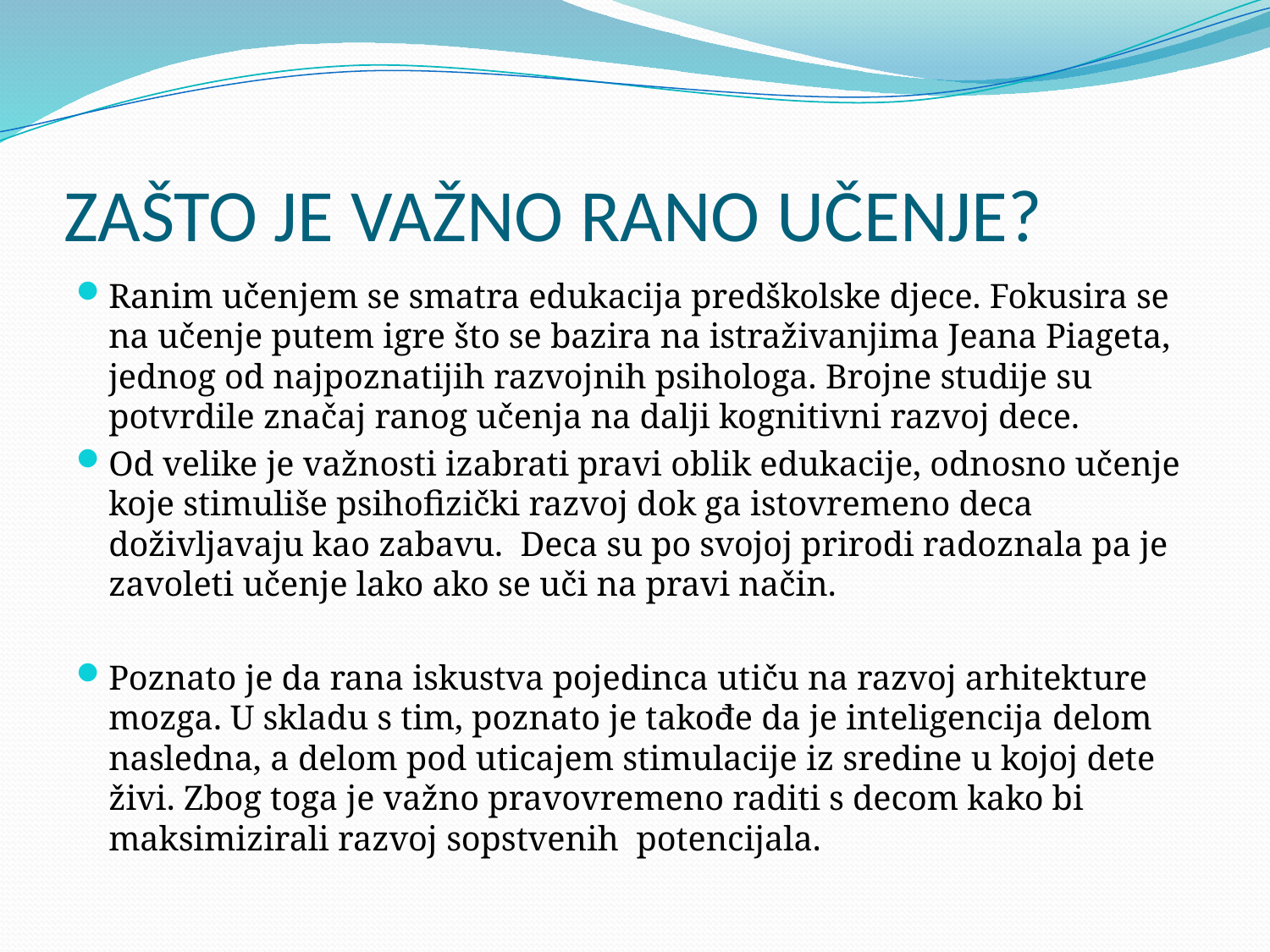

# ZAŠTO JE VAŽNO RANO UČENJE?
Ranim učenjem se smatra edukacija predškolske djece. Fokusira se na učenje putem igre što se bazira na istraživanjima Jeana Piageta, jednog od najpoznatijih razvojnih psihologa. Brojne studije su potvrdile značaj ranog učenja na dalji kognitivni razvoj dece.
Od velike je važnosti izabrati pravi oblik edukacije, odnosno učenje koje stimuliše psihofizički razvoj dok ga istovremeno deca doživljavaju kao zabavu.  Deca su po svojoj prirodi radoznala pa je zavoleti učenje lako ako se uči na pravi način.

Poznato je da rana iskustva pojedinca utiču na razvoj arhitekture mozga. U skladu s tim, poznato je takođe da je inteligencija delom nasledna, a delom pod uticajem stimulacije iz sredine u kojoj dete živi. Zbog toga je važno pravovremeno raditi s decom kako bi maksimizirali razvoj sopstvenih  potencijala.